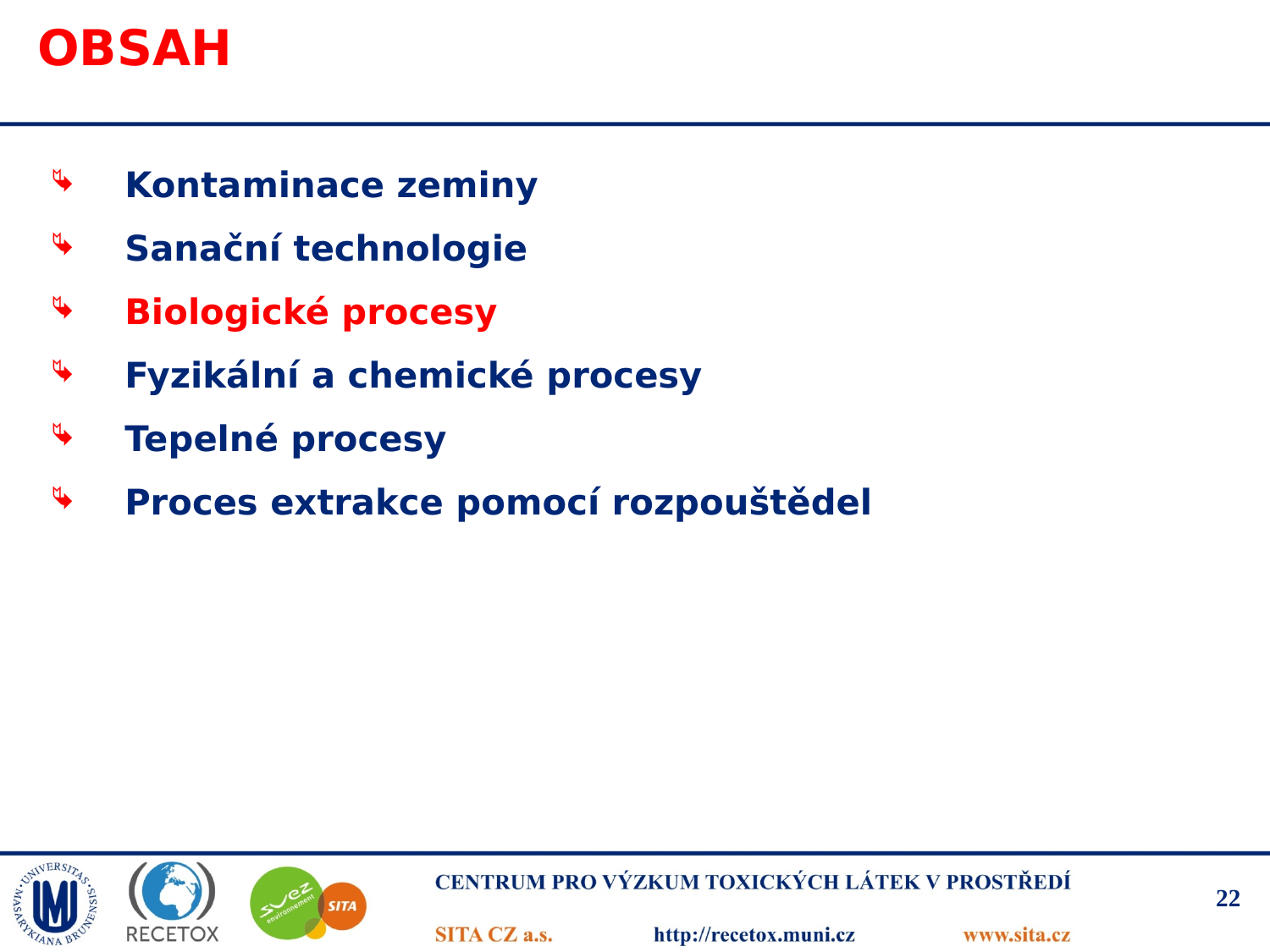

# Obsah
Kontaminace zeminy
Sanační technologie
Biologické procesy
Fyzikální a chemické procesy
Tepelné procesy
Proces extrakce pomocí rozpouštědel
22